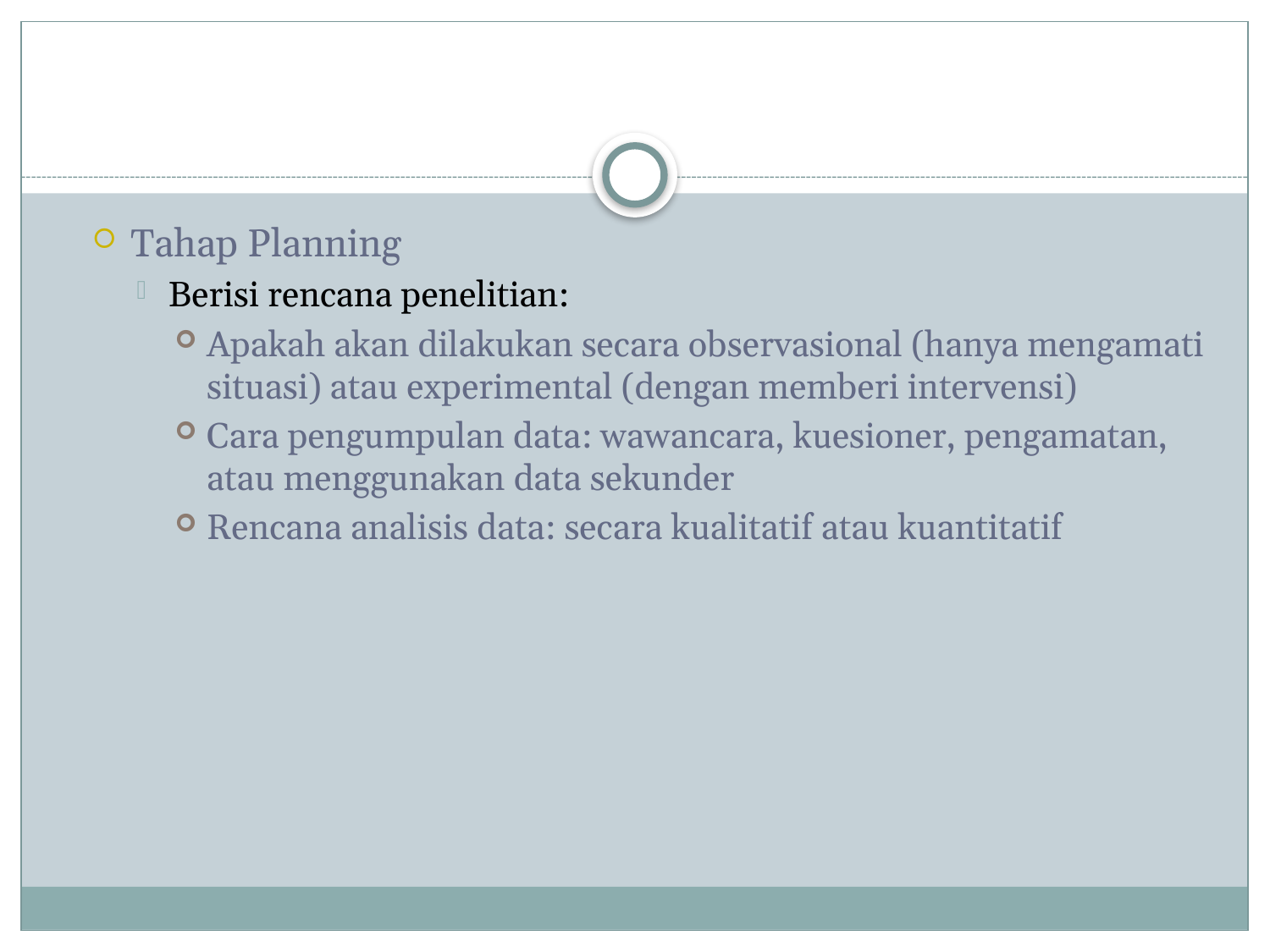

#
Tahap Planning
Berisi rencana penelitian:
Apakah akan dilakukan secara observasional (hanya mengamati situasi) atau experimental (dengan memberi intervensi)
Cara pengumpulan data: wawancara, kuesioner, pengamatan, atau menggunakan data sekunder
Rencana analisis data: secara kualitatif atau kuantitatif